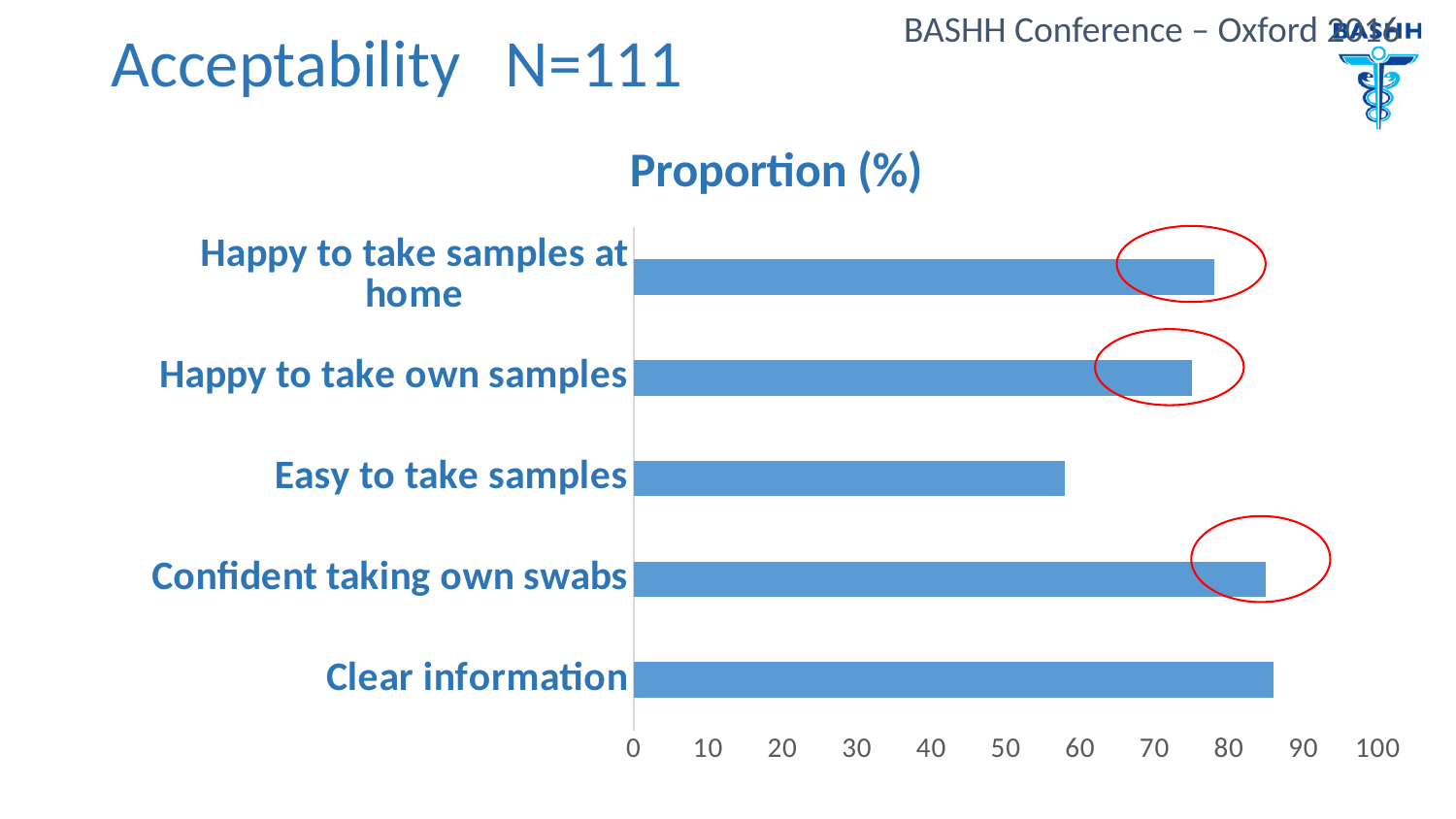

# Acceptability   N=111

### Chart:

| Category | Proportion (%) |
|---|---|
| Clear information | 86.0 |
| Confident taking own swabs | 85.0 |
| Easy to take samples | 58.0 |
| Happy to take own samples | 75.0 |
| Happy to take samples at home | 78.0 |